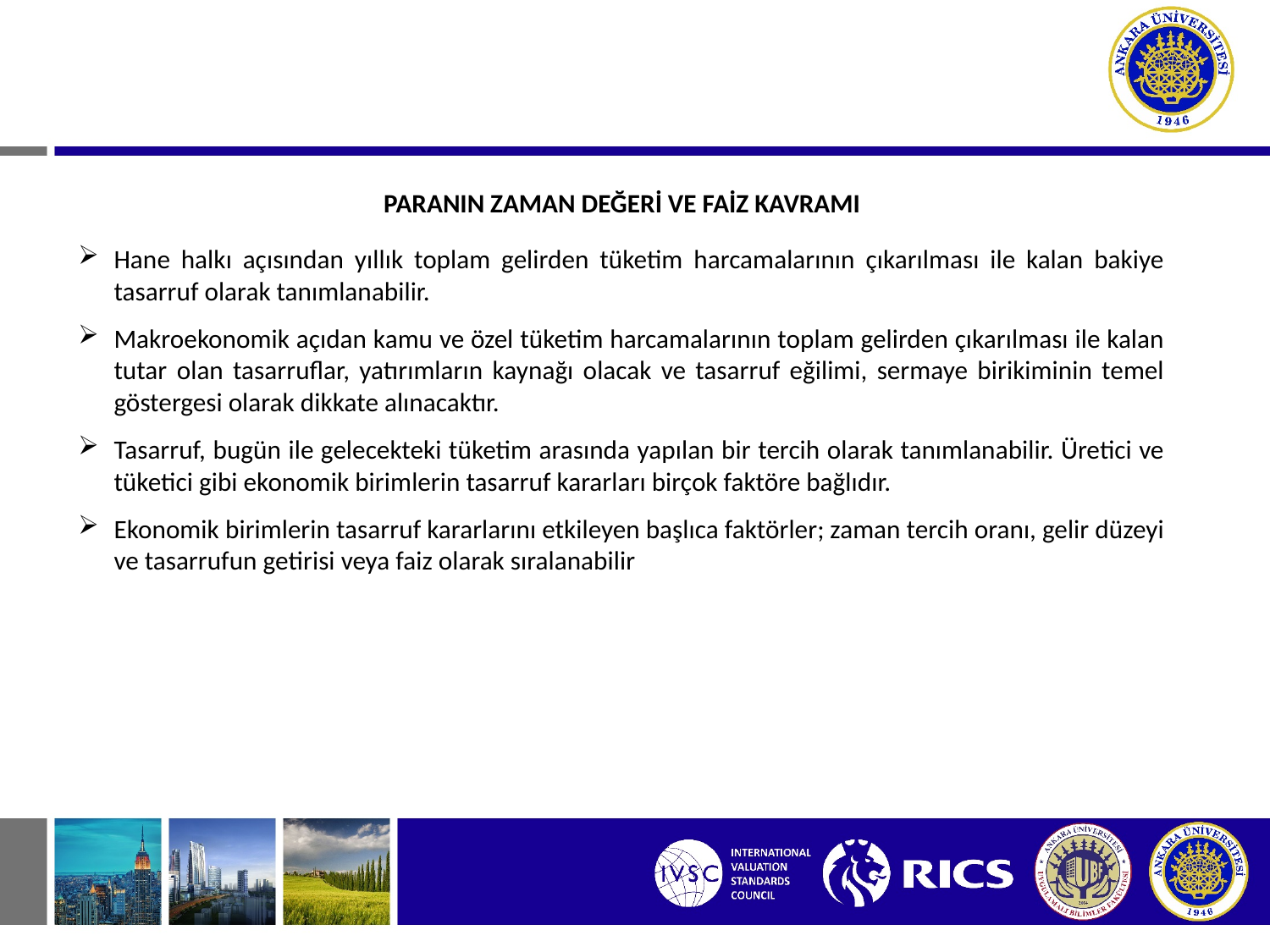

PARANIN ZAMAN DEĞERİ VE FAİZ KAVRAMI
Hane halkı açısından yıllık toplam gelirden tüketim harcamalarının çıkarılması ile kalan bakiye tasarruf olarak tanımlanabilir.
Makroekonomik açıdan kamu ve özel tüketim harcamalarının toplam gelirden çıkarılması ile kalan tutar olan tasarruflar, yatırımların kaynağı olacak ve tasarruf eğilimi, sermaye birikiminin temel göstergesi olarak dikkate alınacaktır.
Tasarruf, bugün ile gelecekteki tüketim arasında yapılan bir tercih olarak tanımlanabilir. Üretici ve tüketici gibi ekonomik birimlerin tasarruf kararları birçok faktöre bağlıdır.
Ekonomik birimlerin tasarruf kararlarını etkileyen başlıca faktörler; zaman tercih oranı, gelir düzeyi ve tasarrufun getirisi veya faiz olarak sıralanabilir